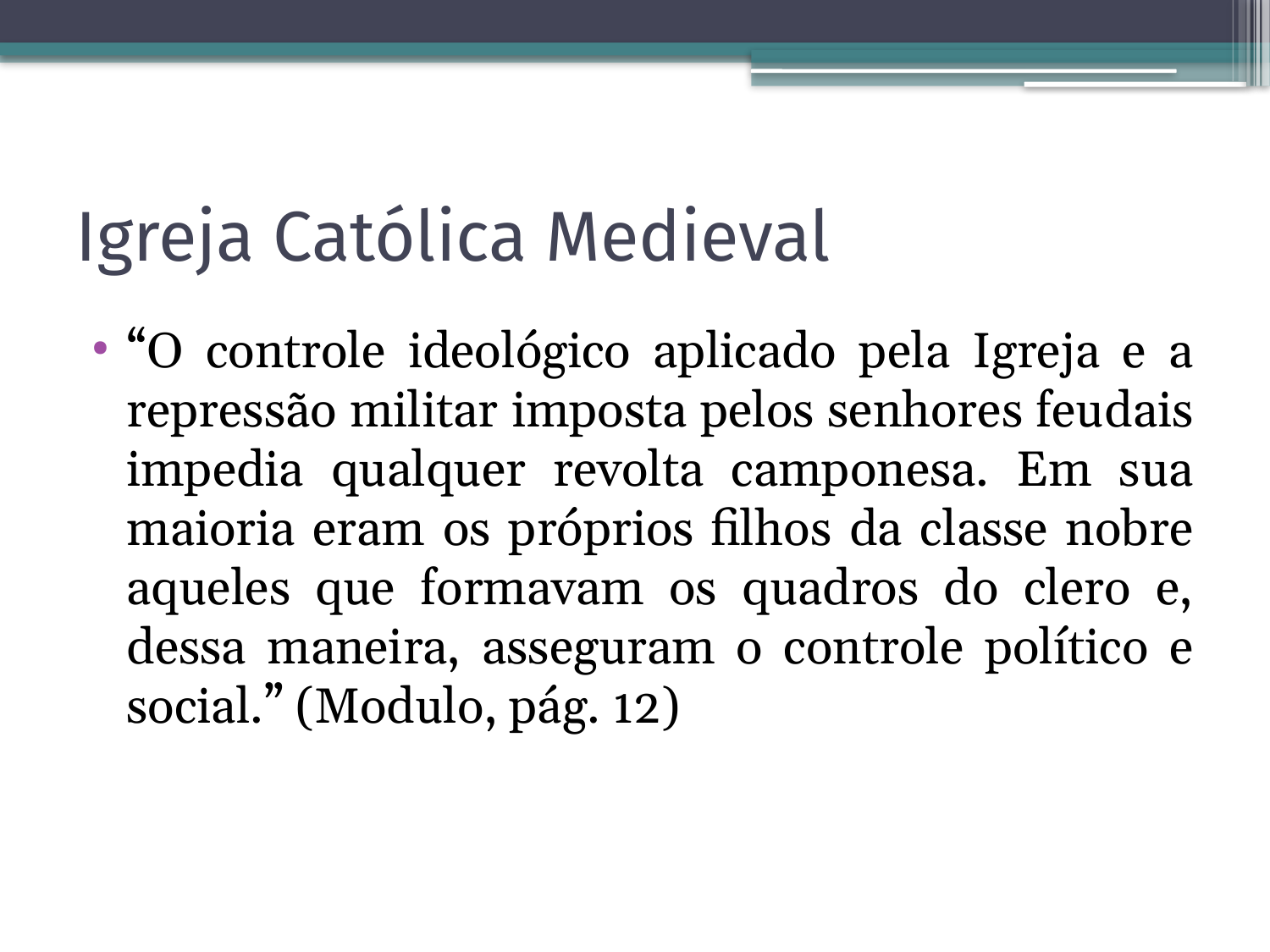

# Igreja Católica Medieval
“O controle ideológico aplicado pela Igreja e a repressão militar imposta pelos senhores feudais impedia qualquer revolta camponesa. Em sua maioria eram os próprios filhos da classe nobre aqueles que formavam os quadros do clero e, dessa maneira, asseguram o controle político e social.” (Modulo, pág. 12)